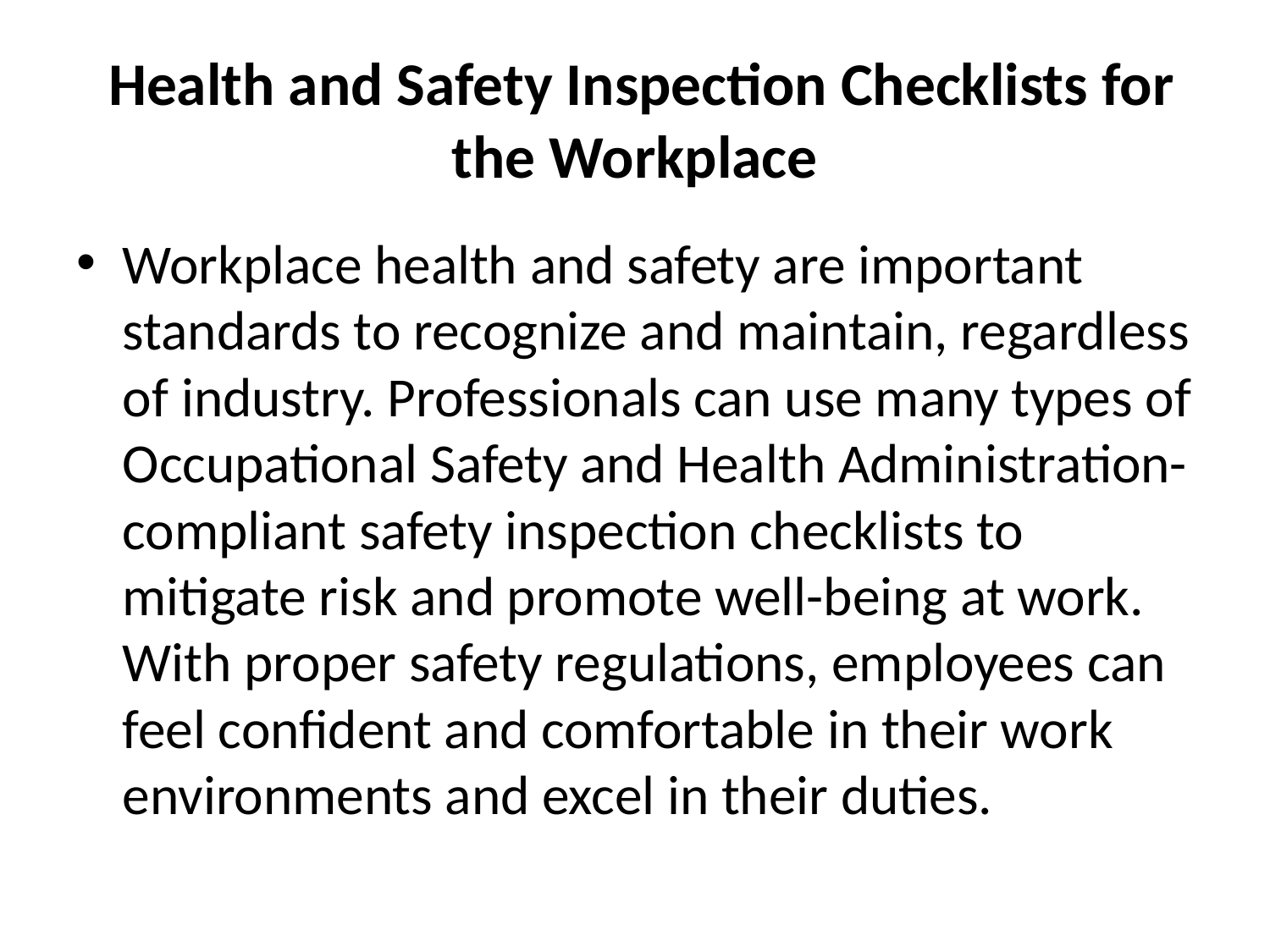

# Health and Safety Inspection Checklists for the Workplace
Workplace health and safety are important standards to recognize and maintain, regardless of industry. Professionals can use many types of Occupational Safety and Health Administration-compliant safety inspection checklists to mitigate risk and promote well-being at work. With proper safety regulations, employees can feel confident and comfortable in their work environments and excel in their duties.